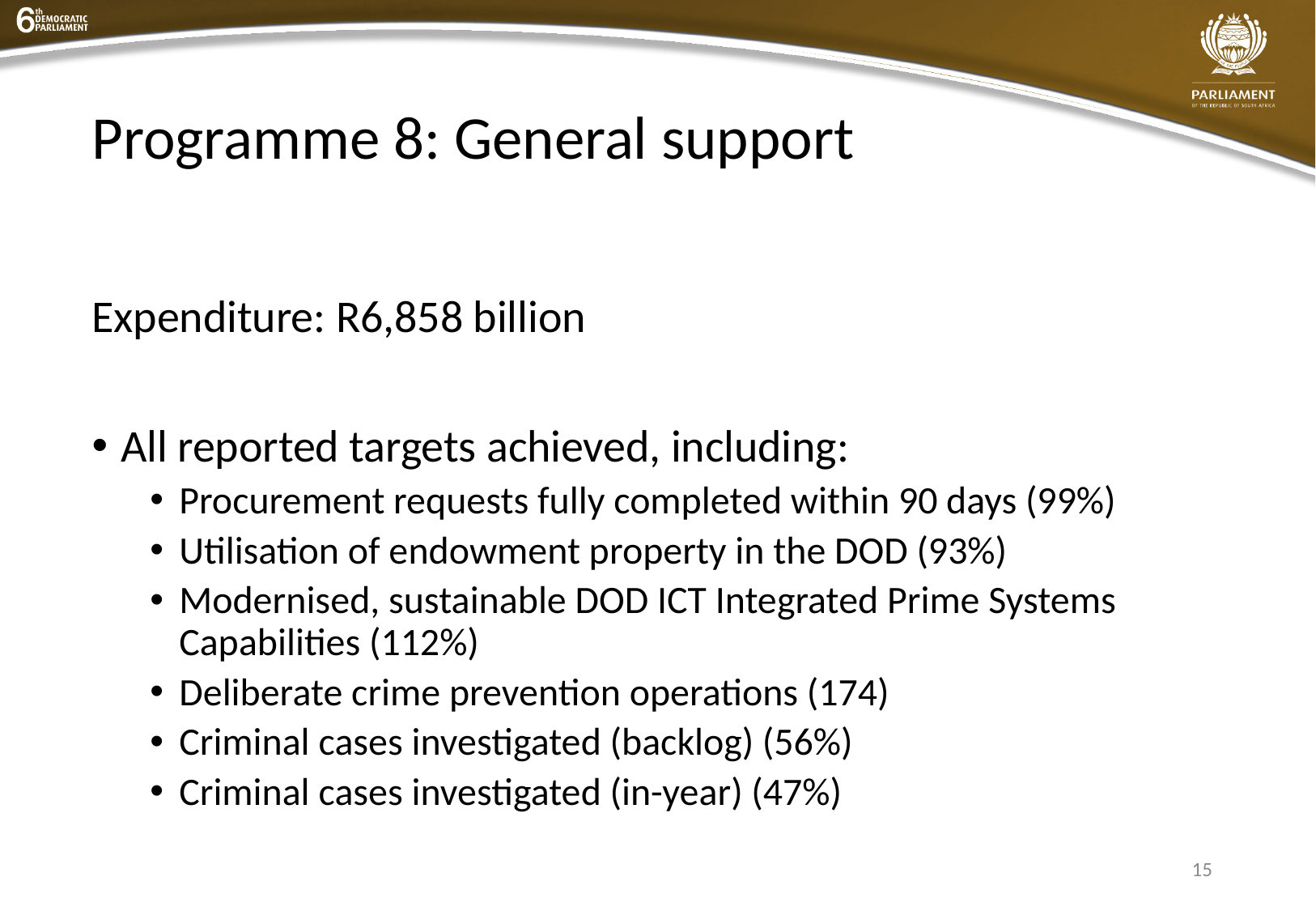

# Programme 8: General support
Expenditure: R6,858 billion

All reported targets achieved, including:
Procurement requests fully completed within 90 days (99%)
Utilisation of endowment property in the DOD (93%)
Modernised, sustainable DOD ICT Integrated Prime Systems Capabilities (112%)
Deliberate crime prevention operations (174)
Criminal cases investigated (backlog) (56%)
Criminal cases investigated (in-year) (47%)
15